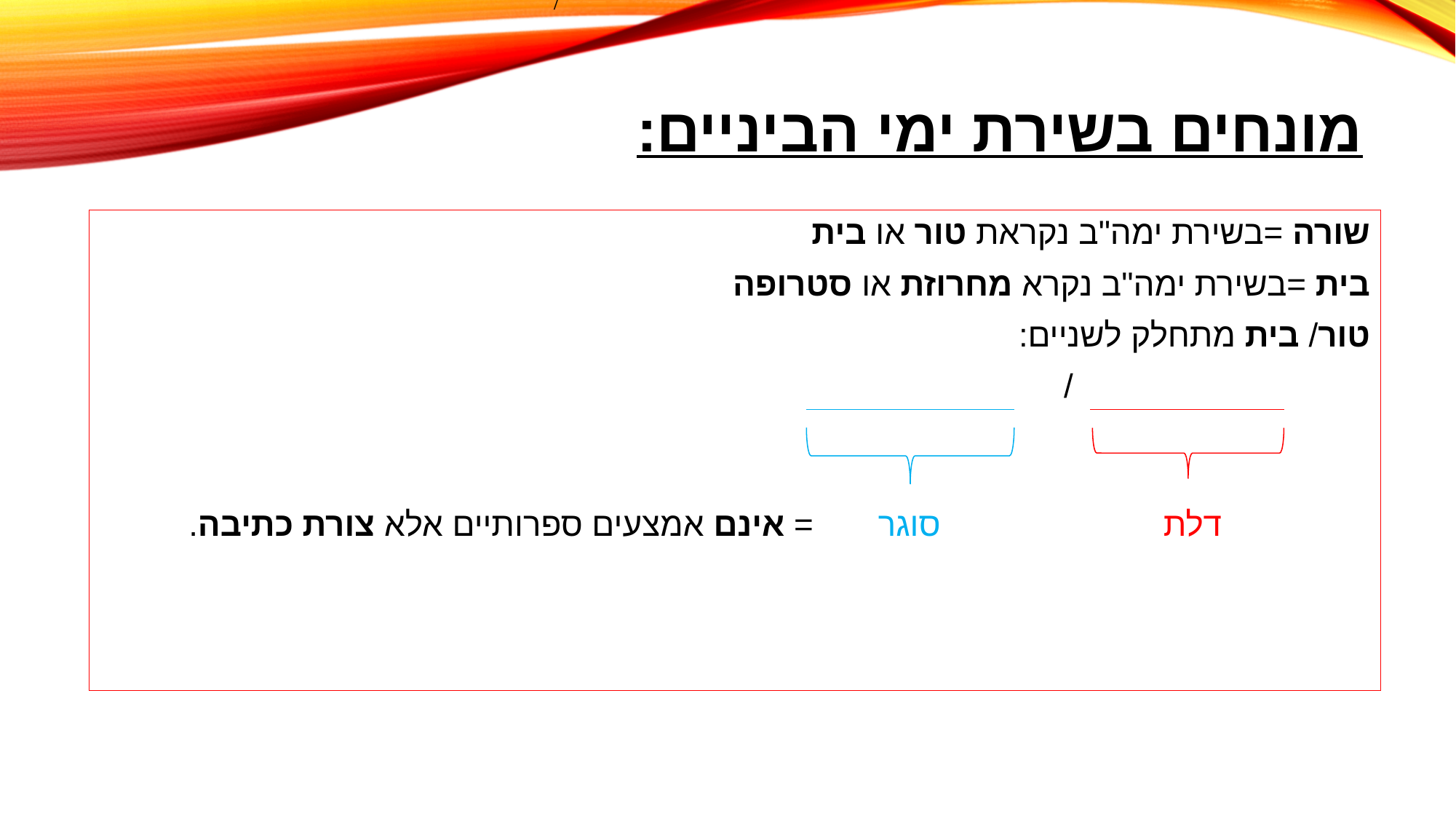

/
# מונחים בשירת ימי הביניים:
שורה =בשירת ימה"ב נקראת טור או בית
בית =בשירת ימה"ב נקרא מחרוזת או סטרופה
טור/ בית מתחלק לשניים:
                                /

                דלת                        סוגר       = אינם אמצעים ספרותיים אלא צורת כתיבה.